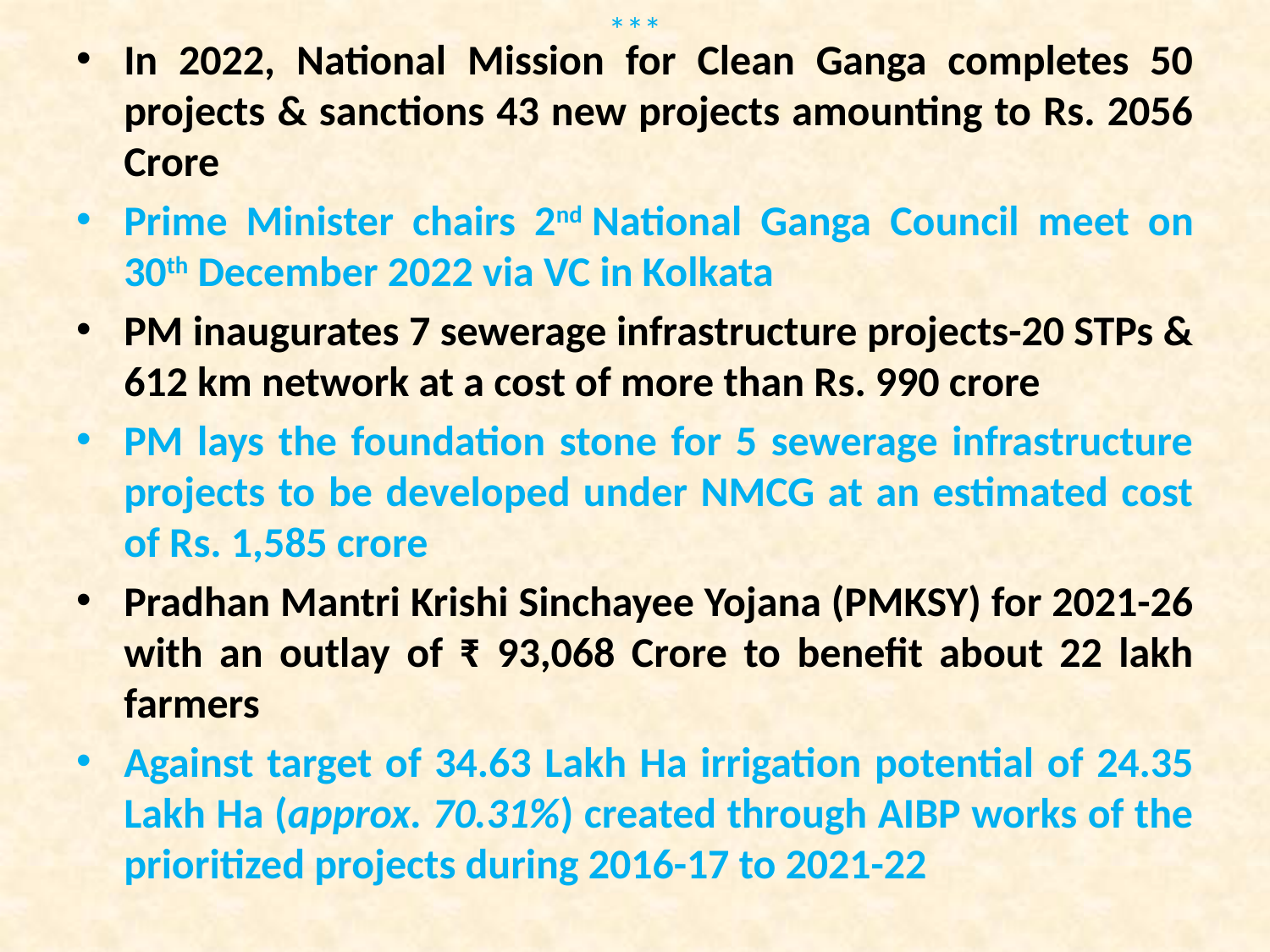

# ***
In 2022, National Mission for Clean Ganga completes 50 projects & sanctions 43 new projects amounting to Rs. 2056 Crore
Prime Minister chairs 2nd National Ganga Council meet on 30th December 2022 via VC in Kolkata
PM inaugurates 7 sewerage infrastructure projects-20 STPs & 612 km network at a cost of more than Rs. 990 crore
PM lays the foundation stone for 5 sewerage infrastructure projects to be developed under NMCG at an estimated cost of Rs. 1,585 crore
Pradhan Mantri Krishi Sinchayee Yojana (PMKSY) for 2021-26 with an outlay of ₹ 93,068 Crore to benefit about 22 lakh farmers
Against target of 34.63 Lakh Ha irrigation potential of 24.35 Lakh Ha (approx. 70.31%) created through AIBP works of the prioritized projects during 2016-17 to 2021-22